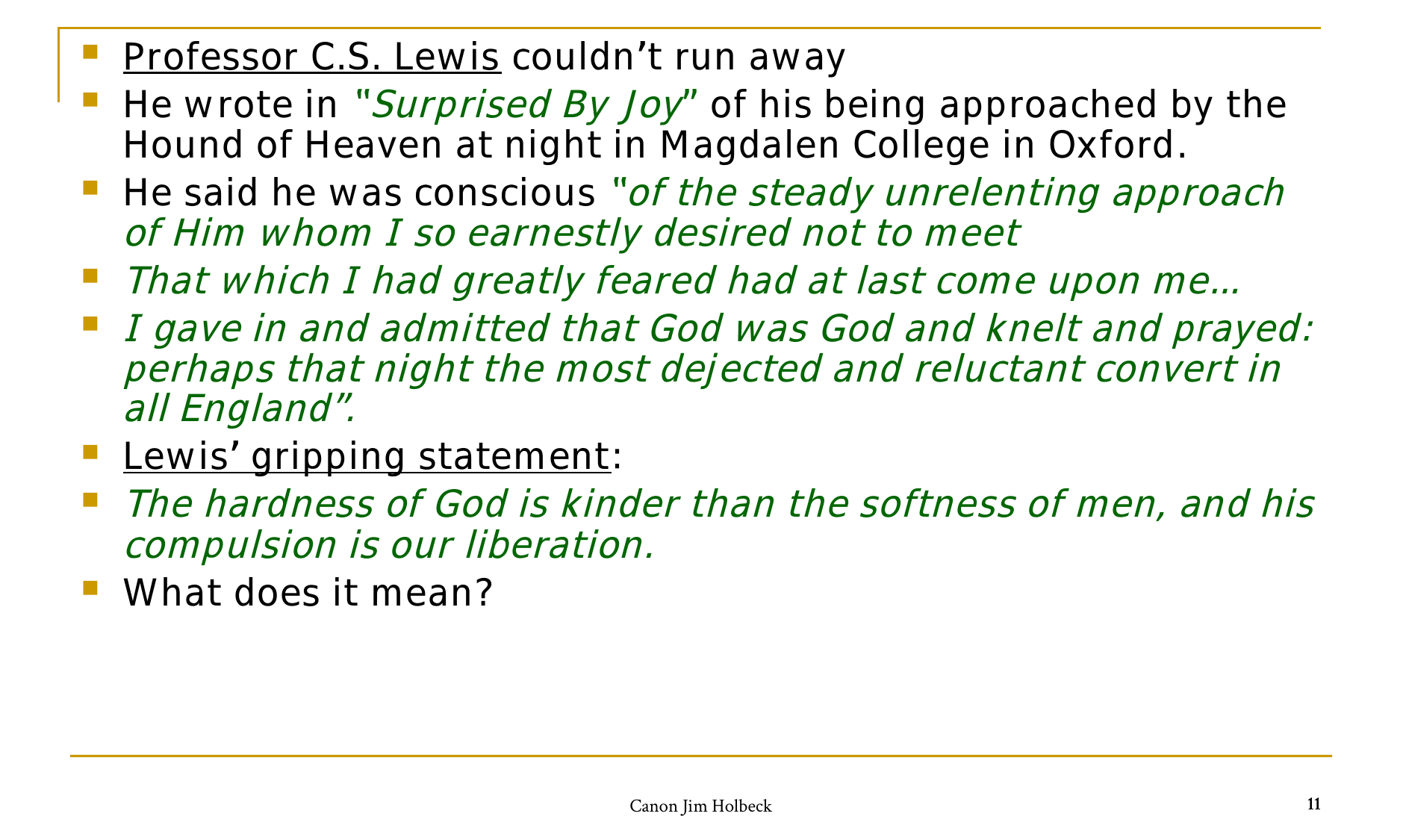

Professor C.S. Lewis couldn’t run away
He wrote in “Surprised By Joy” of his being approached by the Hound of Heaven at night in Magdalen College in Oxford.
He said he was conscious “of the steady unrelenting approach of Him whom I so earnestly desired not to meet
That which I had greatly feared had at last come upon me…
I gave in and admitted that God was God and knelt and prayed: perhaps that night the most dejected and reluctant convert in all England”.
Lewis’ gripping statement:
The hardness of God is kinder than the softness of men, and his compulsion is our liberation.
What does it mean?
11
11
11
Canon Jim Holbeck